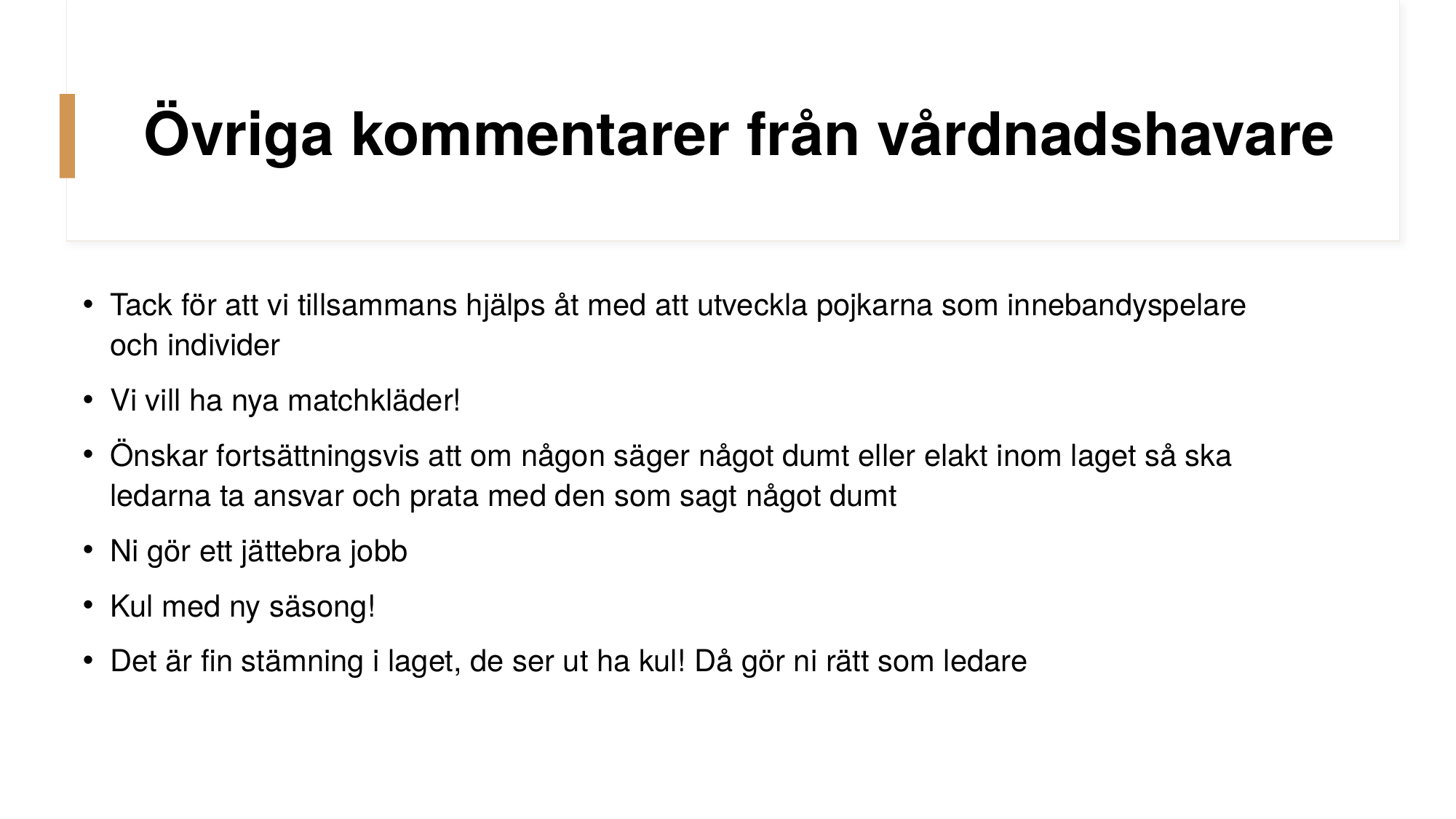

# Övriga kommentarer från vårdnadshavare
Tack för att vi tillsammans hjälps åt med att utveckla pojkarna som innebandyspelare och individer
Vi vill ha nya matchkläder!
Önskar fortsättningsvis att om någon säger något dumt eller elakt inom laget så ska ledarna ta ansvar och prata med den som sagt något dumt
Ni gör ett jättebra jobb
Kul med ny säsong!
Det är fin stämning i laget, de ser ut ha kul! Då gör ni rätt som ledare